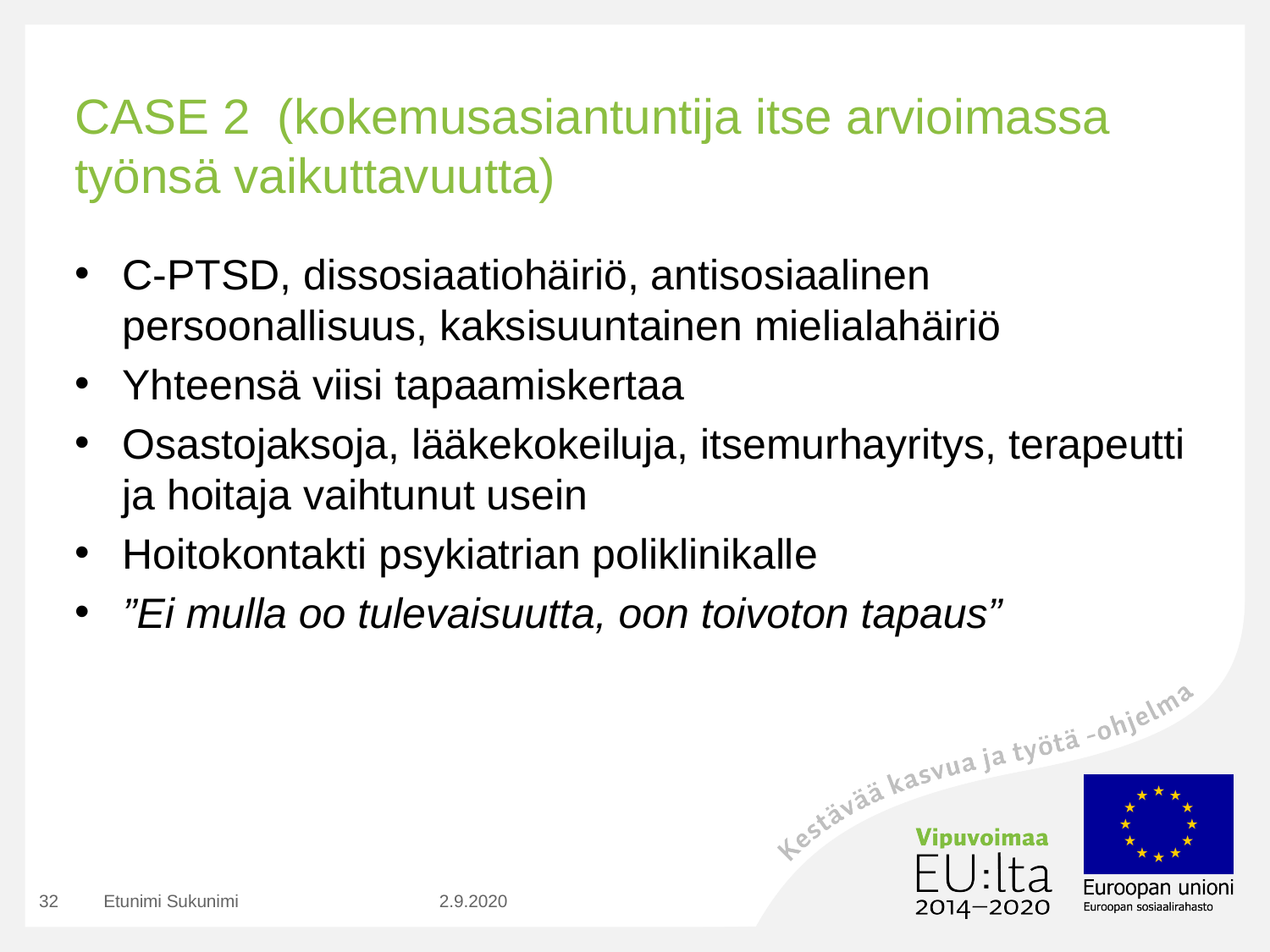

# CASE 2  (kokemusasiantuntija itse arvioimassa työnsä vaikuttavuutta)
C-PTSD, dissosiaatiohäiriö, antisosiaalinen persoonallisuus, kaksisuuntainen mielialahäiriö
Yhteensä viisi tapaamiskertaa
Osastojaksoja, lääkekokeiluja, itsemurhayritys, terapeutti ja hoitaja vaihtunut usein
Hoitokontakti psykiatrian poliklinikalle
”Ei mulla oo tulevaisuutta, oon toivoton tapaus”

32
Etunimi Sukunimi
2.9.2020